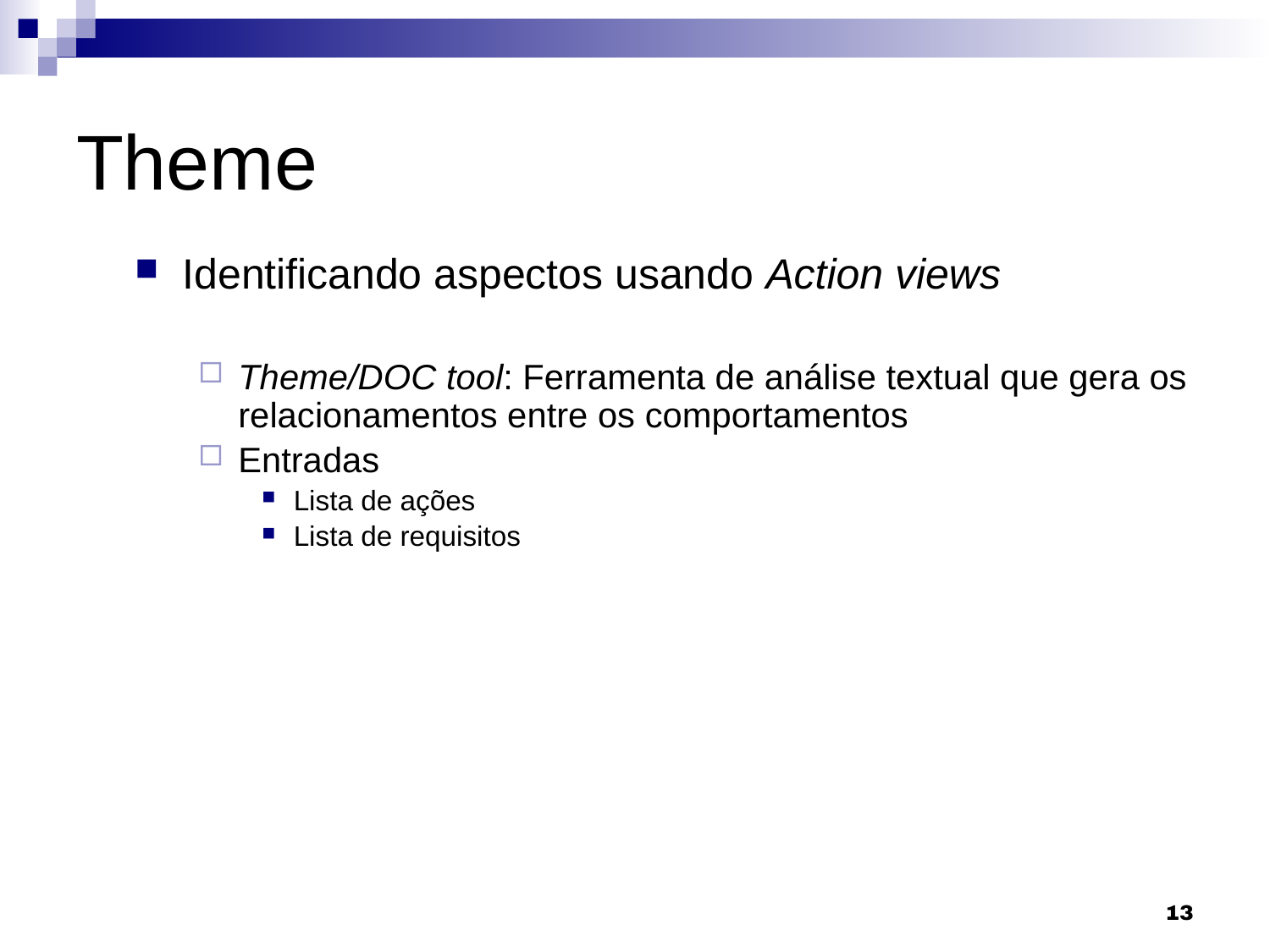

# Theme
Identificando aspectos usando Action views

Theme/DOC tool: Ferramenta de análise textual que gera os relacionamentos entre os comportamentos
Entradas
Lista de ações
Lista de requisitos
13